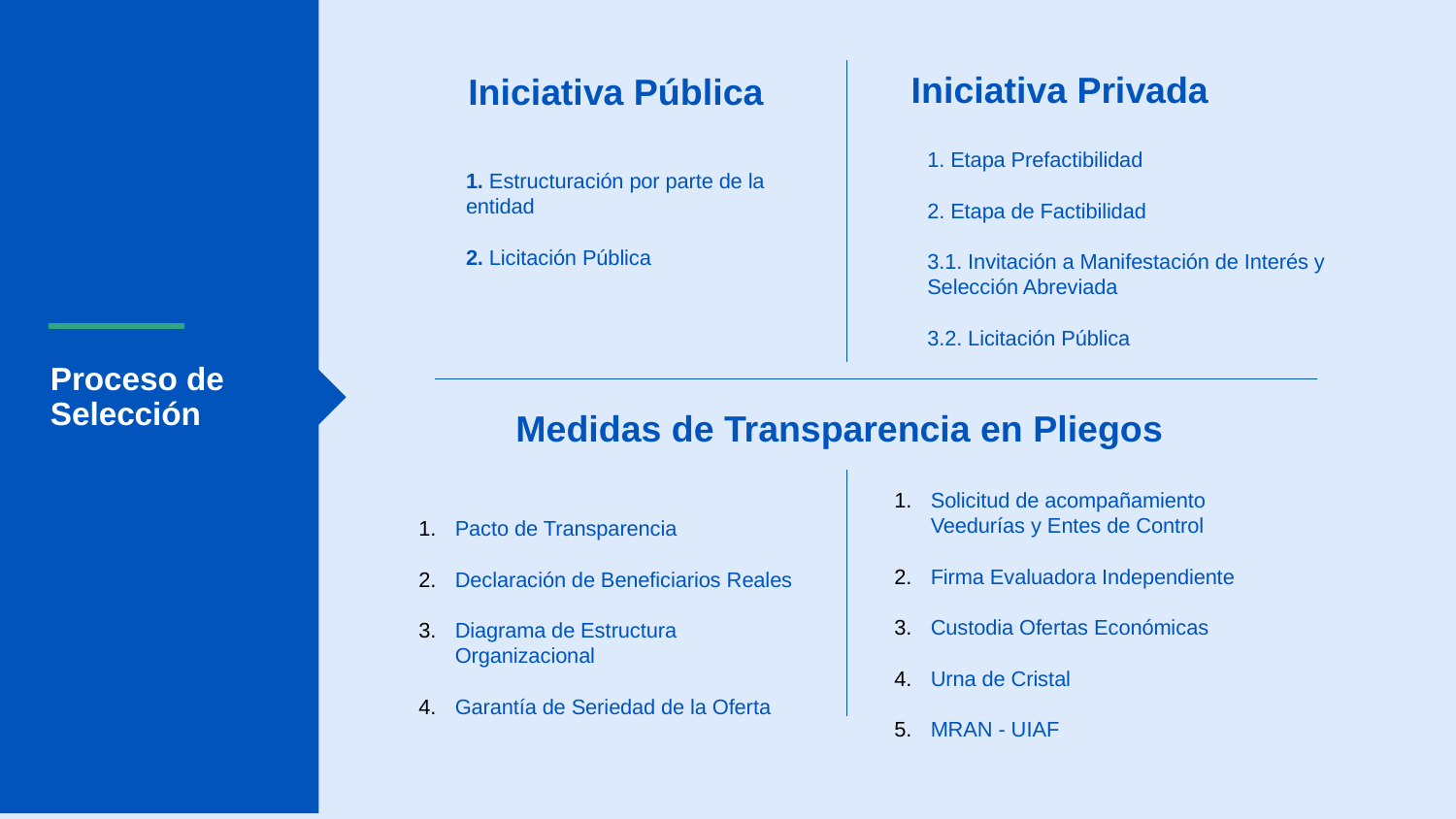

Iniciativa Privada
Iniciativa Pública
1. Etapa Prefactibilidad

2. Etapa de Factibilidad

3.1. Invitación a Manifestación de Interés y Selección Abreviada

3.2. Licitación Pública
1. Estructuración por parte de la entidad

2. Licitación Pública
Proceso de Selección

Medidas de Transparencia en Pliegos
Solicitud de acompañamiento Veedurías y Entes de Control

Firma Evaluadora Independiente

Custodia Ofertas Económicas

Urna de Cristal

MRAN - UIAF

Pacto de Transparencia

Declaración de Beneficiarios Reales

Diagrama de Estructura Organizacional

Garantía de Seriedad de la Oferta